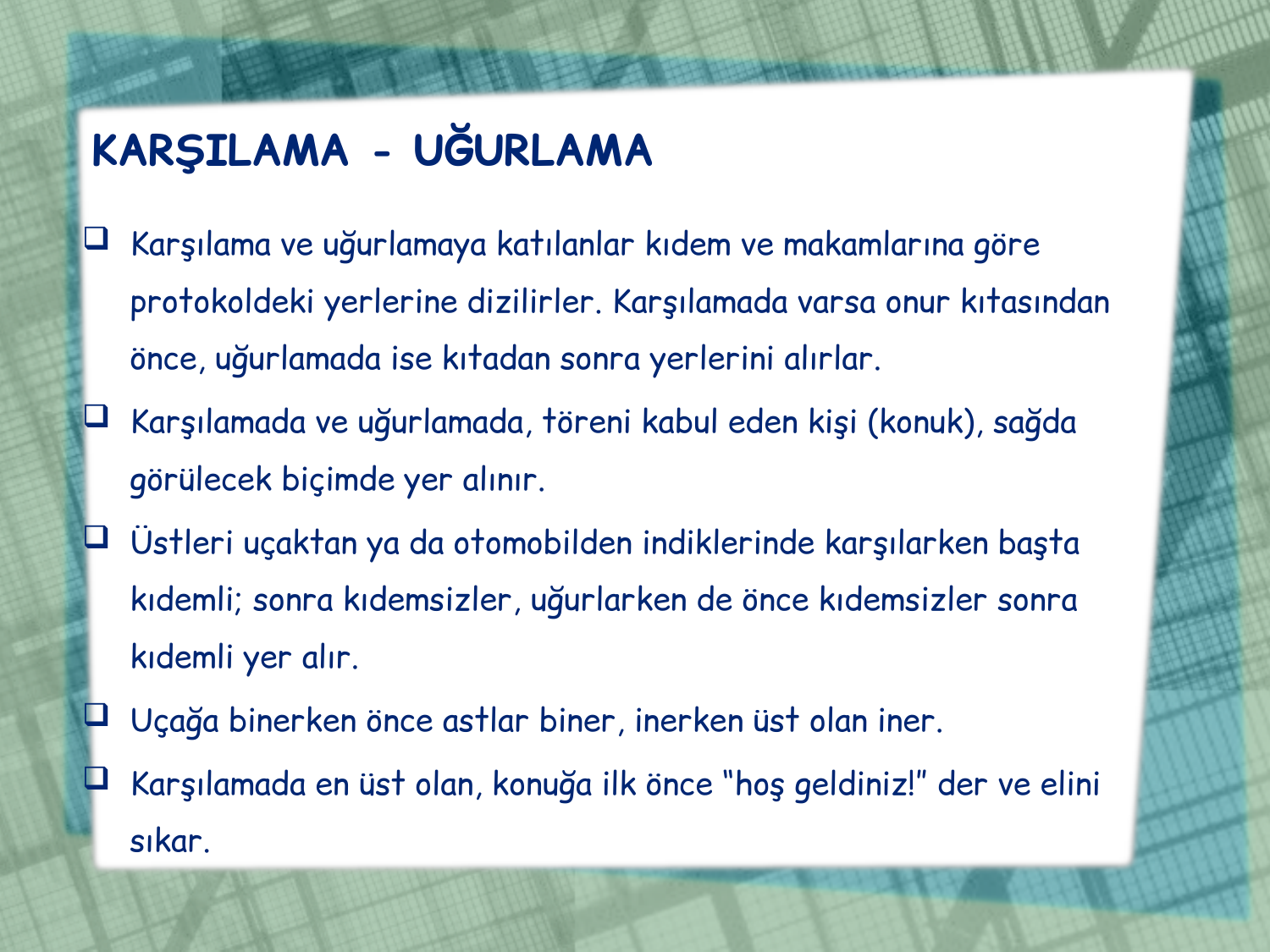

# KARŞILAMA - UĞURLAMA
Karşılama ve uğurlamaya katılanlar kıdem ve makamlarına göre protokoldeki yerlerine dizilirler. Karşılamada varsa onur kıtasından önce, uğurlamada ise kıtadan sonra yerlerini alırlar.
Karşılamada ve uğurlamada, töreni kabul eden kişi (konuk), sağda görülecek biçimde yer alınır.
Üstleri uçaktan ya da otomobilden indiklerinde karşılarken başta kıdemli; sonra kıdemsizler, uğurlarken de önce kıdemsizler sonra kıdemli yer alır.
Uçağa binerken önce astlar biner, inerken üst olan iner.
Karşılamada en üst olan, konuğa ilk önce “hoş geldiniz!” der ve elini sıkar.